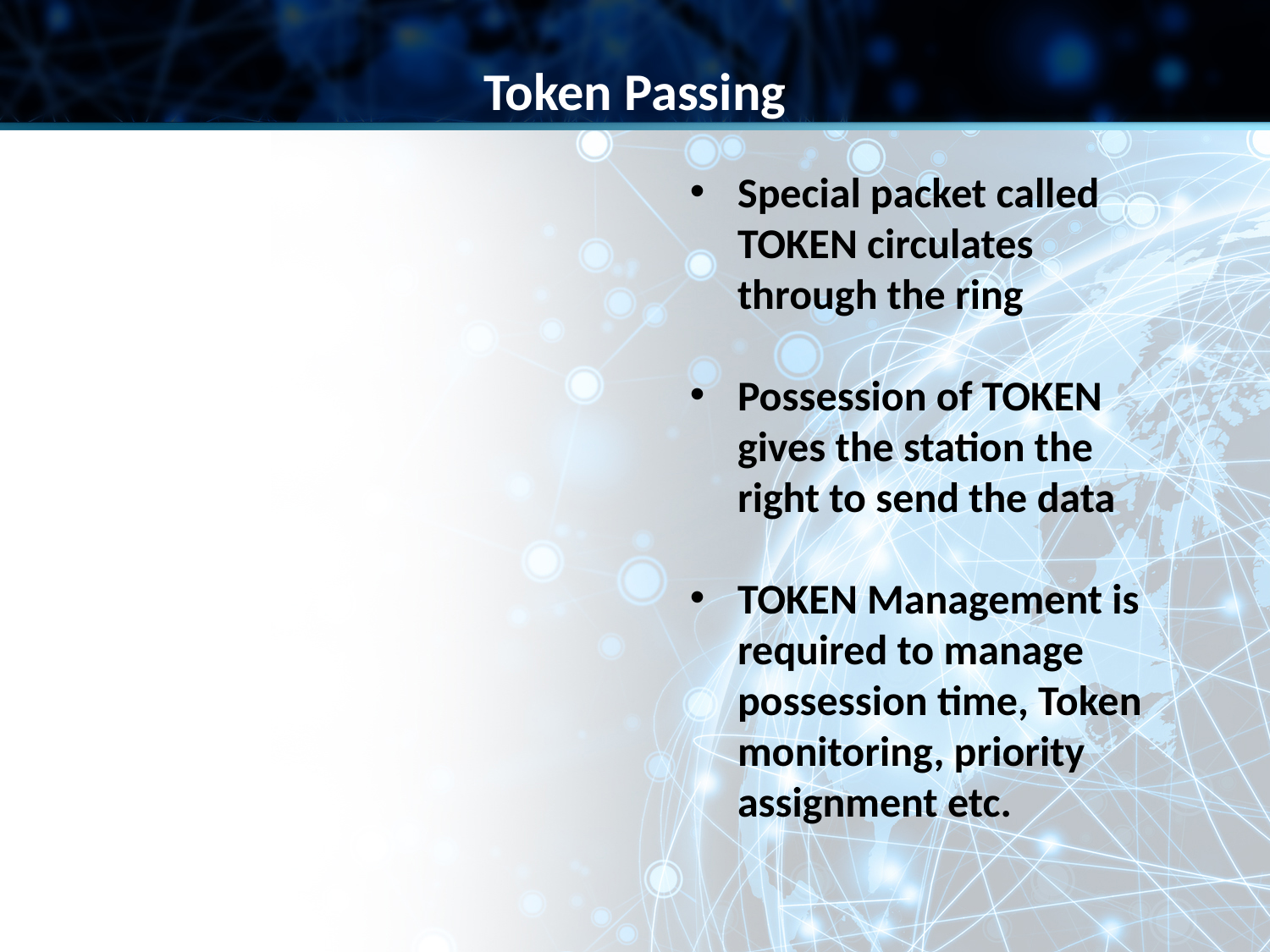

Token Passing
Special packet called TOKEN circulates through the ring

Possession of TOKEN gives the station the right to send the data

TOKEN Management is required to manage possession time, Token monitoring, priority assignment etc.